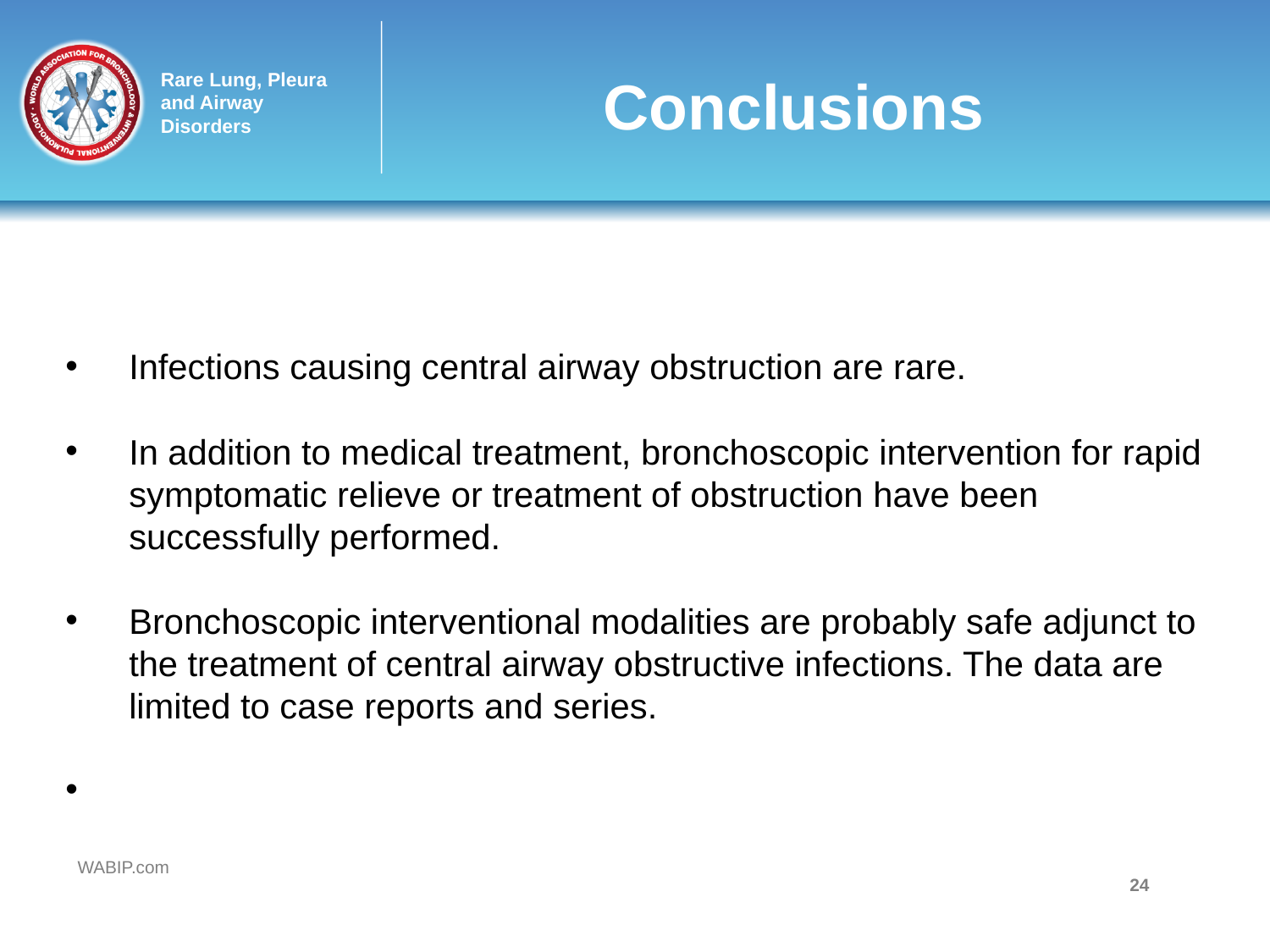

# Conclusions
Infections causing central airway obstruction are rare.

In addition to medical treatment, bronchoscopic intervention for rapid symptomatic relieve or treatment of obstruction have been successfully performed.

Bronchoscopic interventional modalities are probably safe adjunct to the treatment of central airway obstructive infections. The data are limited to case reports and series.